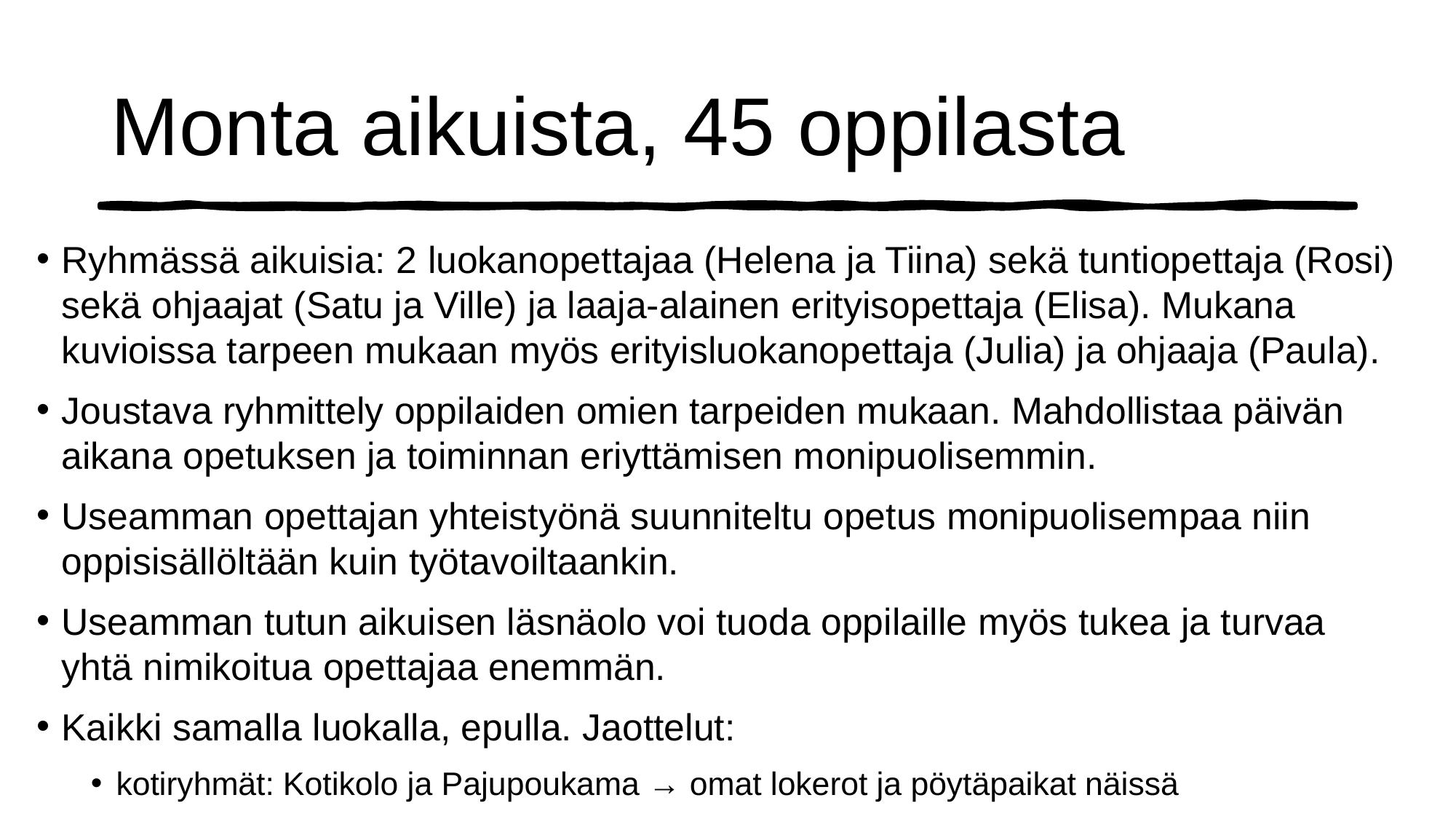

# Monta aikuista, 45 oppilasta
Ryhmässä aikuisia: 2 luokanopettajaa (Helena ja Tiina) sekä tuntiopettaja (Rosi) sekä ohjaajat (Satu ja Ville) ja laaja-alainen erityisopettaja (Elisa). Mukana kuvioissa tarpeen mukaan myös erityisluokanopettaja (Julia) ja ohjaaja (Paula).
Joustava ryhmittely oppilaiden omien tarpeiden mukaan. Mahdollistaa päivän aikana opetuksen ja toiminnan eriyttämisen monipuolisemmin.
Useamman opettajan yhteistyönä suunniteltu opetus monipuolisempaa niin oppisisällöltään kuin työtavoiltaankin.
Useamman tutun aikuisen läsnäolo voi tuoda oppilaille myös tukea ja turvaa yhtä nimikoitua opettajaa enemmän.
Kaikki samalla luokalla, epulla. Jaottelut:
kotiryhmät: Kotikolo ja Pajupoukama → omat lokerot ja pöytäpaikat näissä
ilves ja hirvi -ryhmät → käsityö ja liikunta
lukuryhmät: Aamos, Ulla, Papu → taitotason mukaan, muuttuvat tarvittaessa